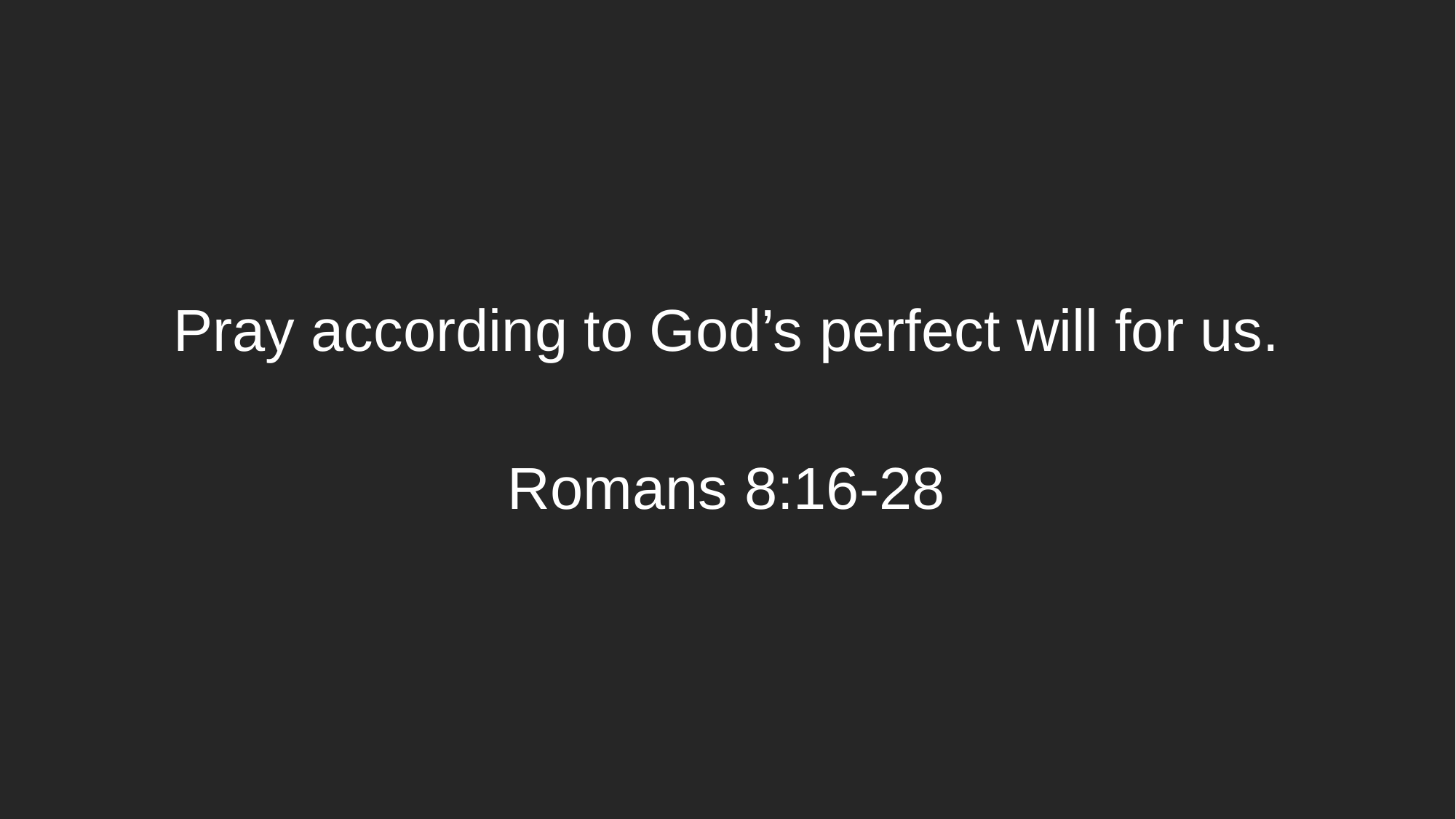

Pray according to God’s perfect will for us.

Romans 8:16-28